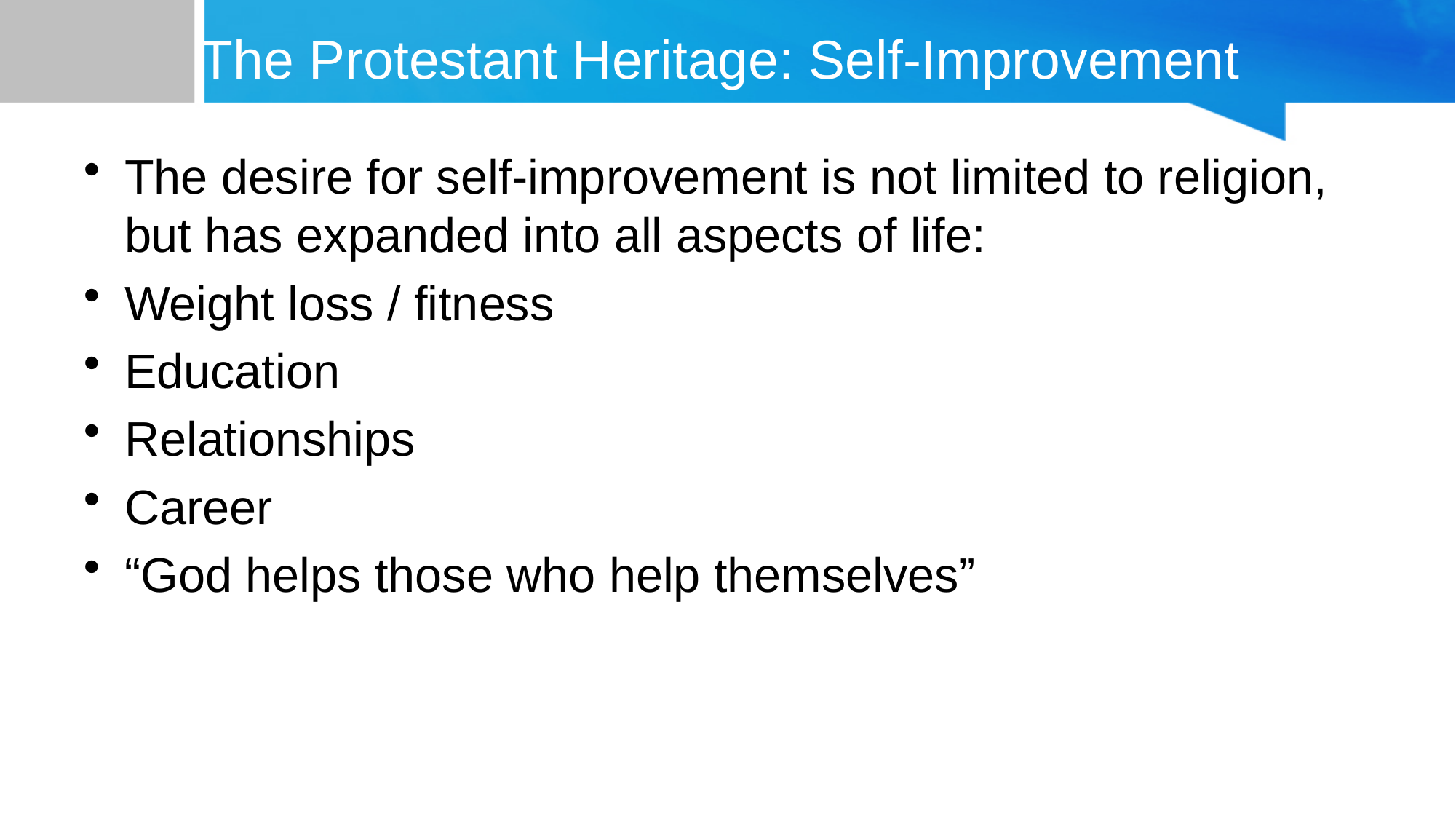

# The Protestant Heritage: Self-Improvement
The desire for self-improvement is not limited to religion, but has expanded into all aspects of life:
Weight loss / fitness
Education
Relationships
Career
“God helps those who help themselves”